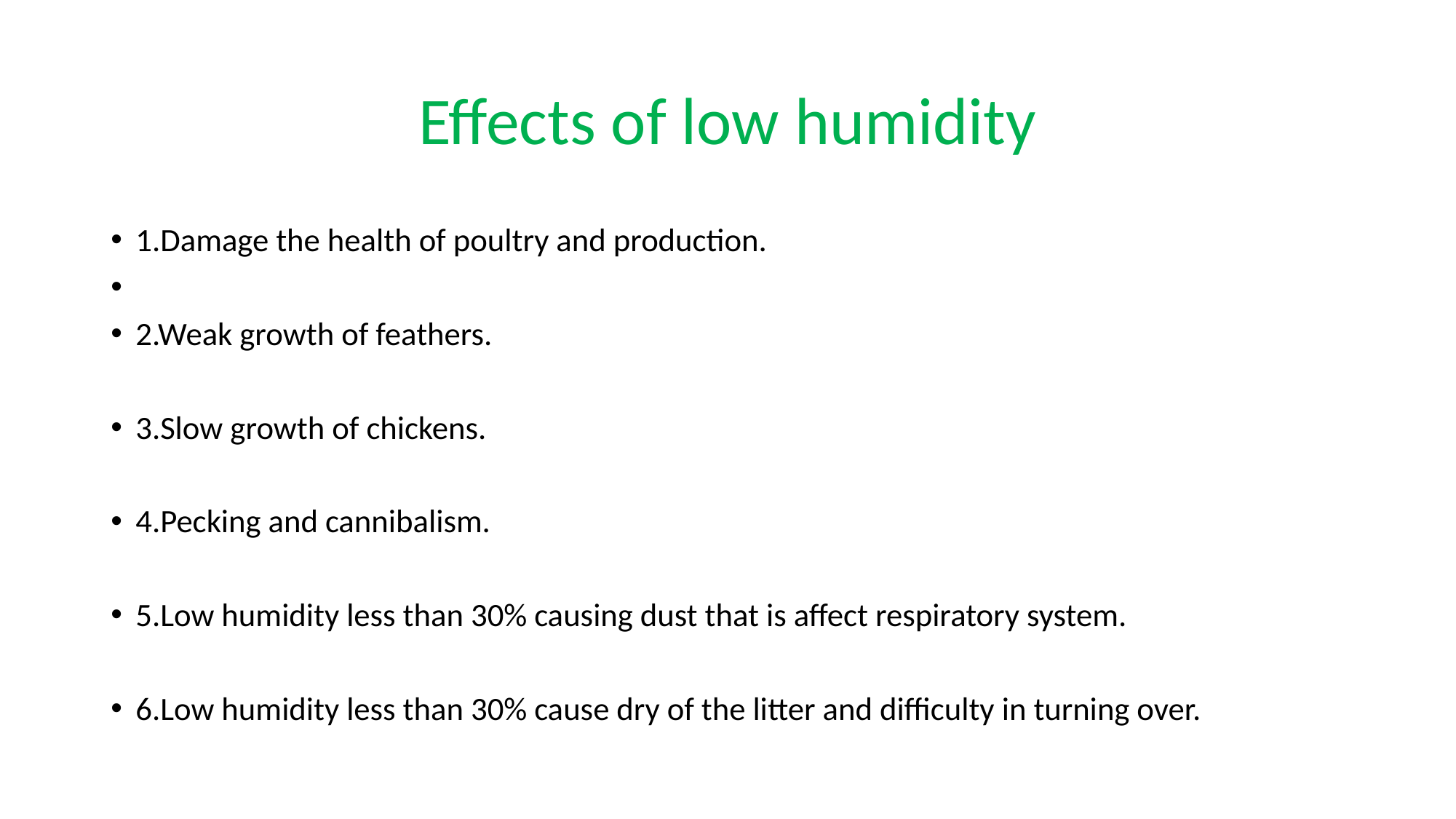

# Effects of low humidity
1.Damage the health of poultry and production.

2.Weak growth of feathers.

3.Slow growth of chickens.

4.Pecking and cannibalism.

5.Low humidity less than 30% causing dust that is affect respiratory system.

6.Low humidity less than 30% cause dry of the litter and difficulty in turning over.